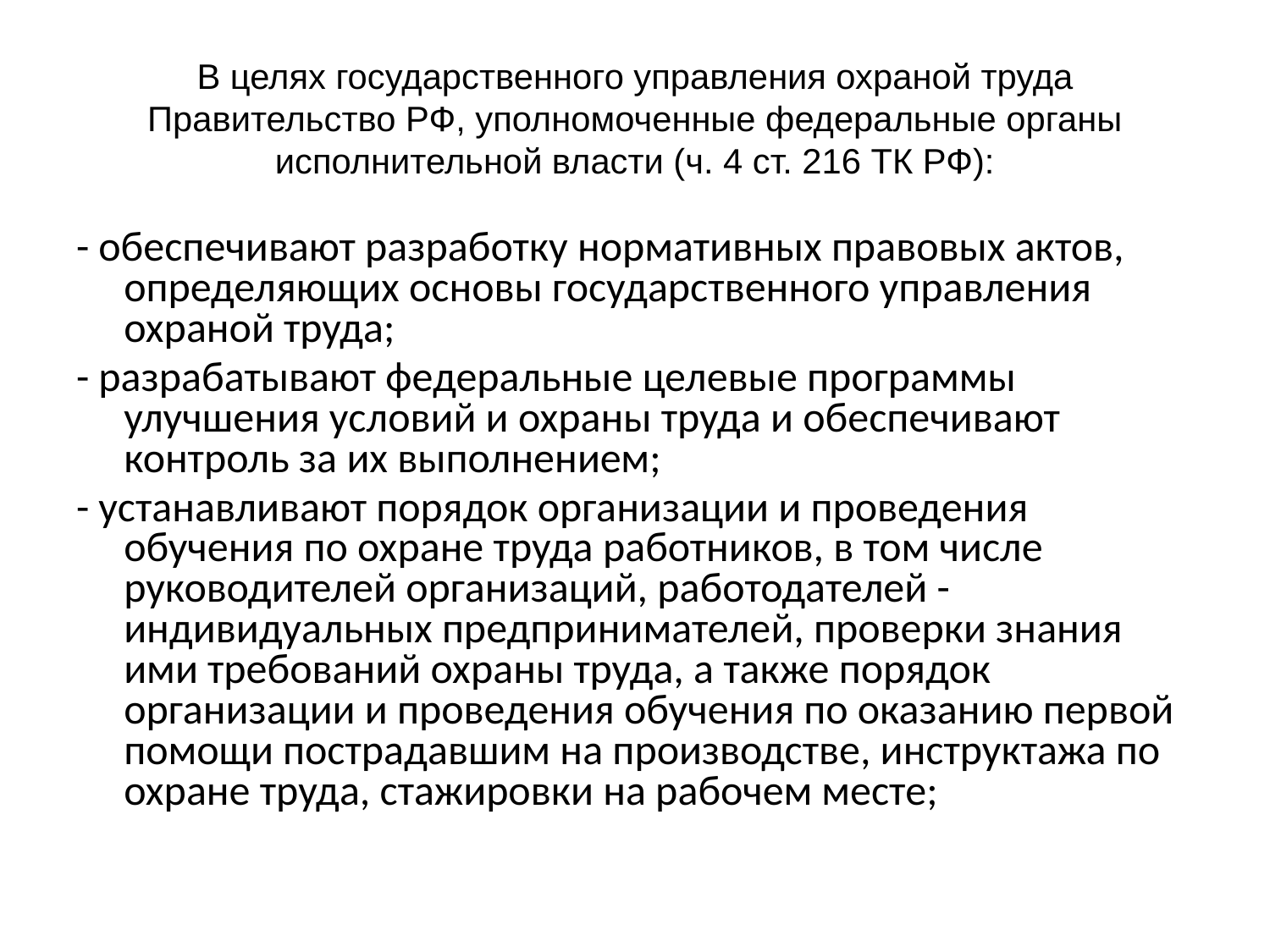

# В целях государственного управления охраной труда Правительство РФ, уполномоченные федеральные органы исполнительной власти (ч. 4 ст. 216 ТК РФ):
- обеспечивают разработку нормативных правовых актов, определяющих основы государственного управления охраной труда;
- разрабатывают федеральные целевые программы улучшения условий и охраны труда и обеспечивают контроль за их выполнением;
- устанавливают порядок организации и проведения обучения по охране труда работников, в том числе руководителей организаций, работодателей - индивидуальных предпринимателей, проверки знания ими требований охраны труда, а также порядок организации и проведения обучения по оказанию первой помощи пострадавшим на производстве, инструктажа по охране труда, стажировки на рабочем месте;